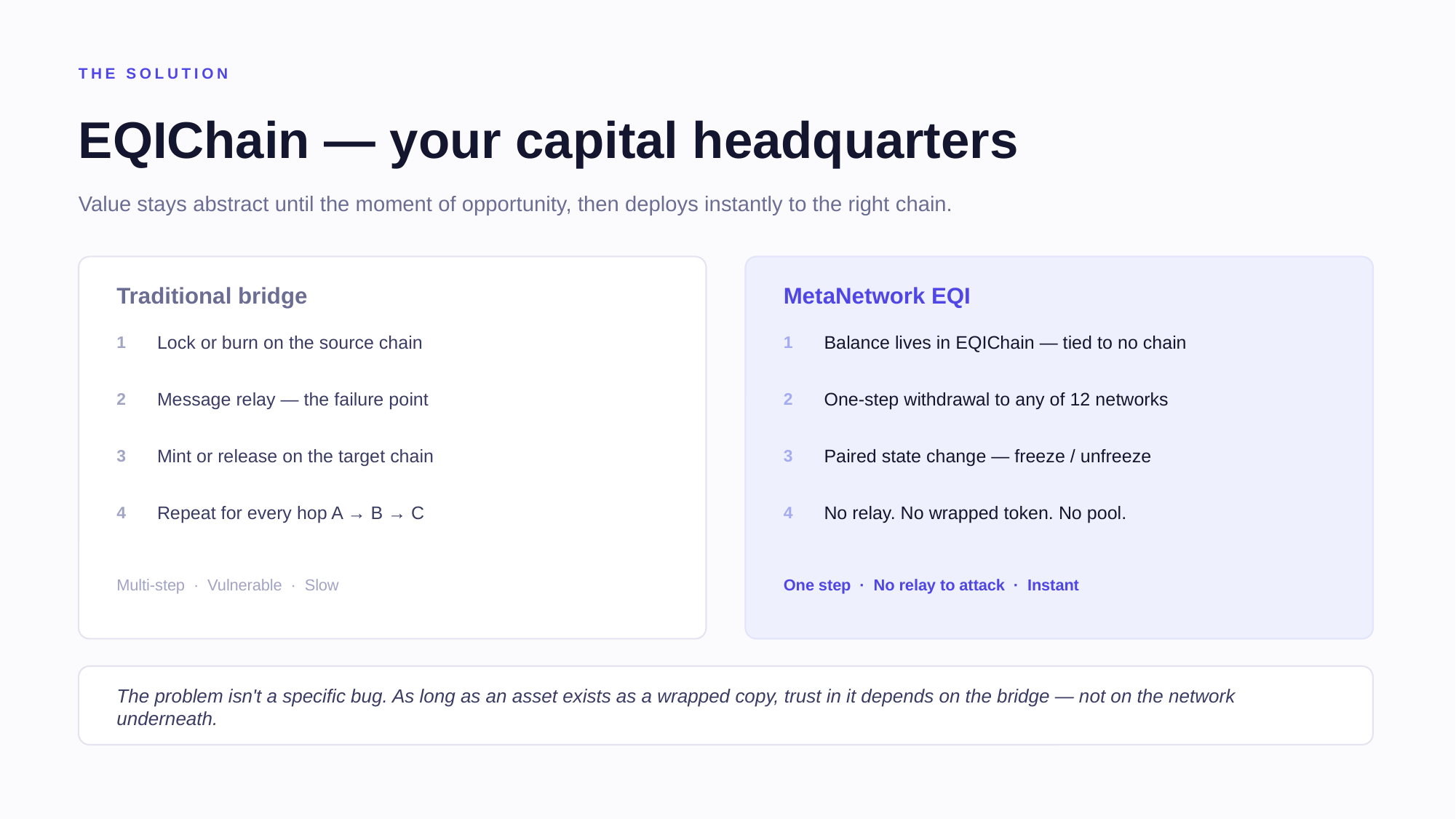

THE SOLUTION
EQIChain — your capital headquarters
Value stays abstract until the moment of opportunity, then deploys instantly to the right chain.

Traditional bridge
MetaNetwork EQI
1
Lock or burn on the source chain
1
Balance lives in EQIChain — tied to no chain
2
Message relay — the failure point
2
One-step withdrawal to any of 12 networks
3
Mint or release on the target chain
3
Paired state change — freeze / unfreeze
4
Repeat for every hop A → B → C
4
No relay. No wrapped token. No pool.
Multi-step  ·  Vulnerable  ·  Slow
One step  ·  No relay to attack  ·  Instant

The problem isn't a specific bug. As long as an asset exists as a wrapped copy, trust in it depends on the bridge — not on the network underneath.